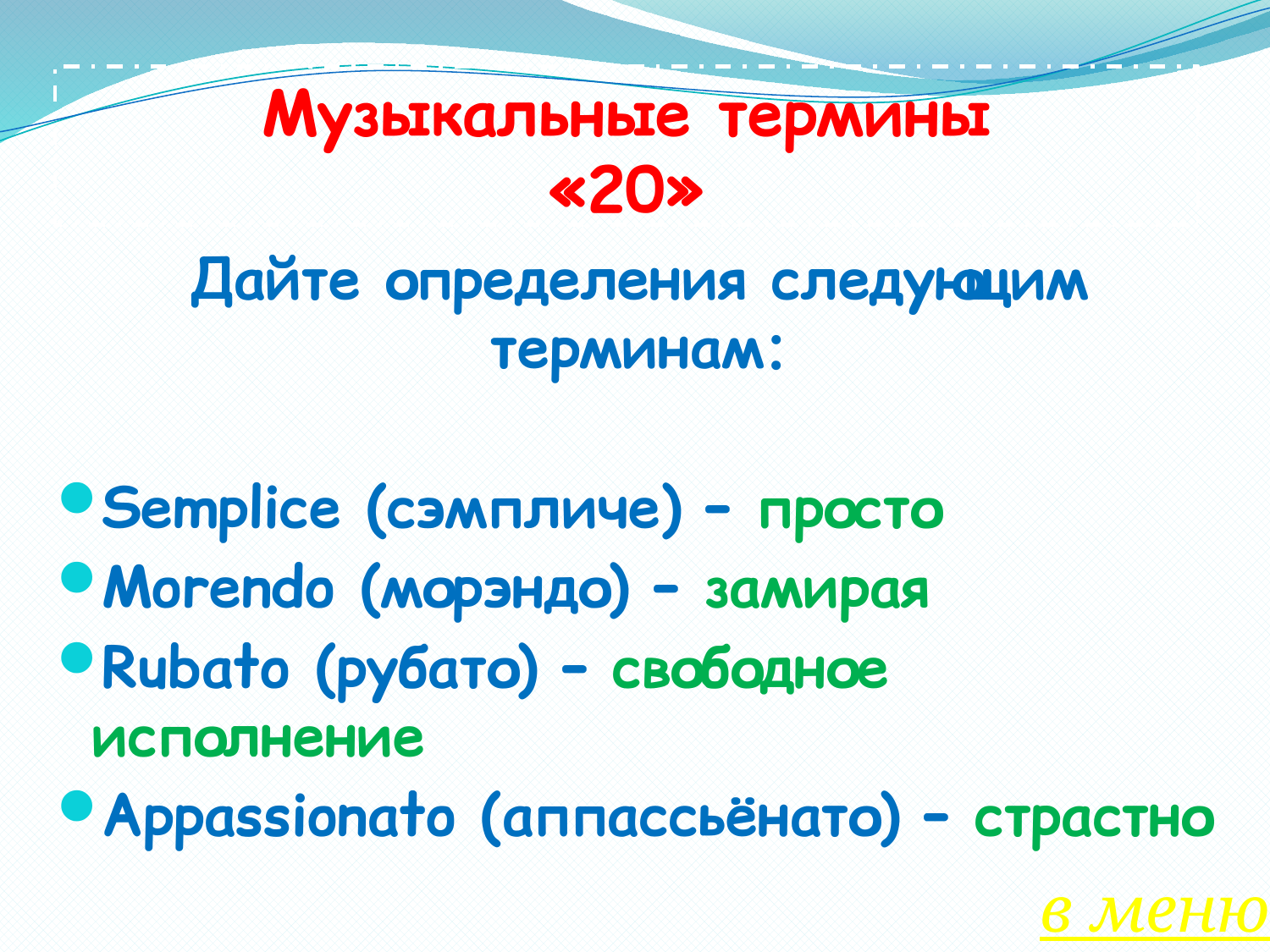

# Музыкальные термины «20»
Дайте определения следующим терминам:

Semplice (сэмпличе) – просто
Morendo (морэндо) – замирая
Rubato (рубато) – свободное исполнение
Appassionato (аппассьёнато) – страстно

в меню